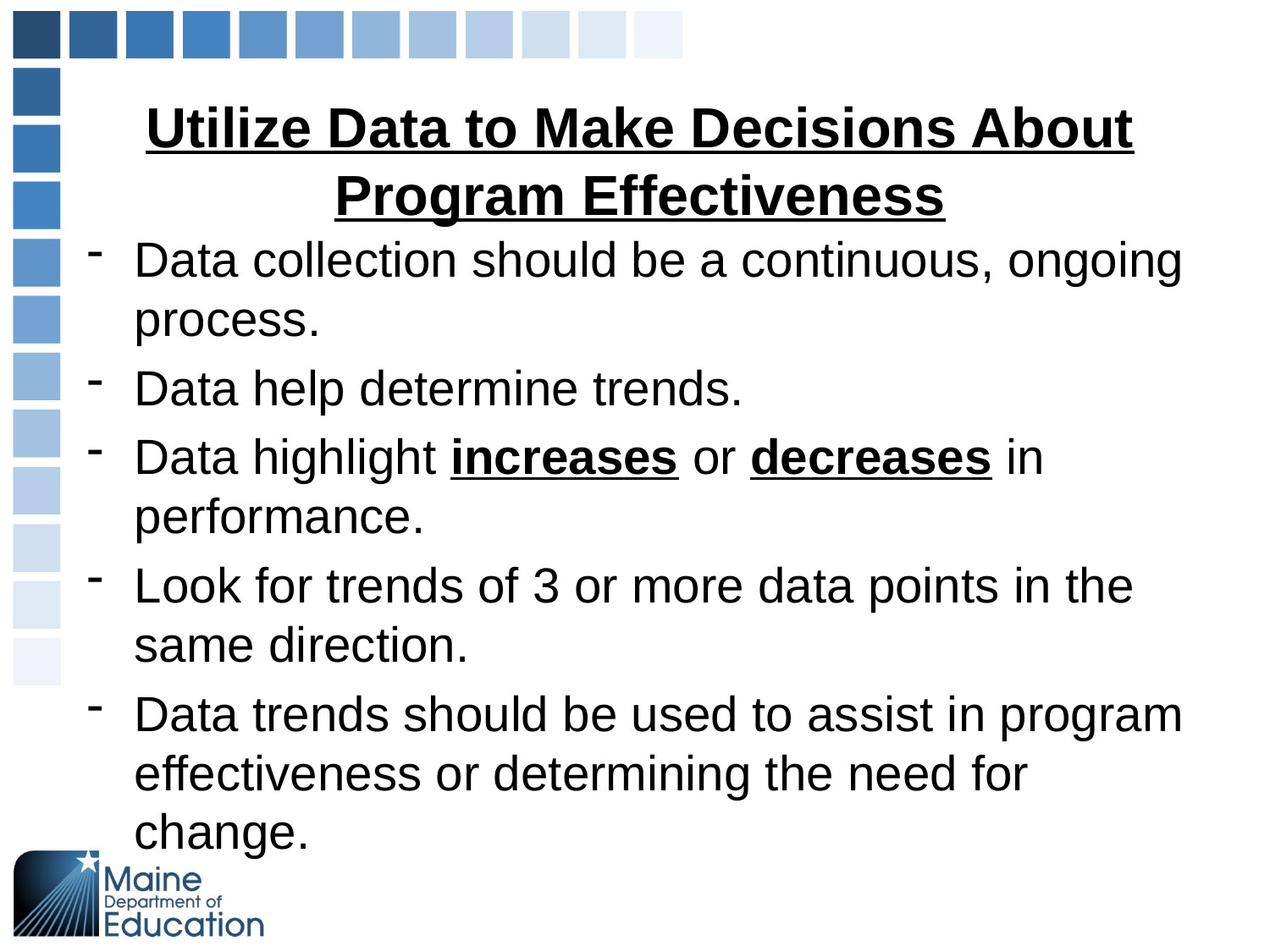

# Utilize Data to Make Decisions About Program Effectiveness

Data collection should be a continuous, ongoing process.
Data help determine trends.
Data highlight increases or decreases in performance.
Look for trends of 3 or more data points in the same direction.
Data trends should be used to assist in program effectiveness or determining the need for change.